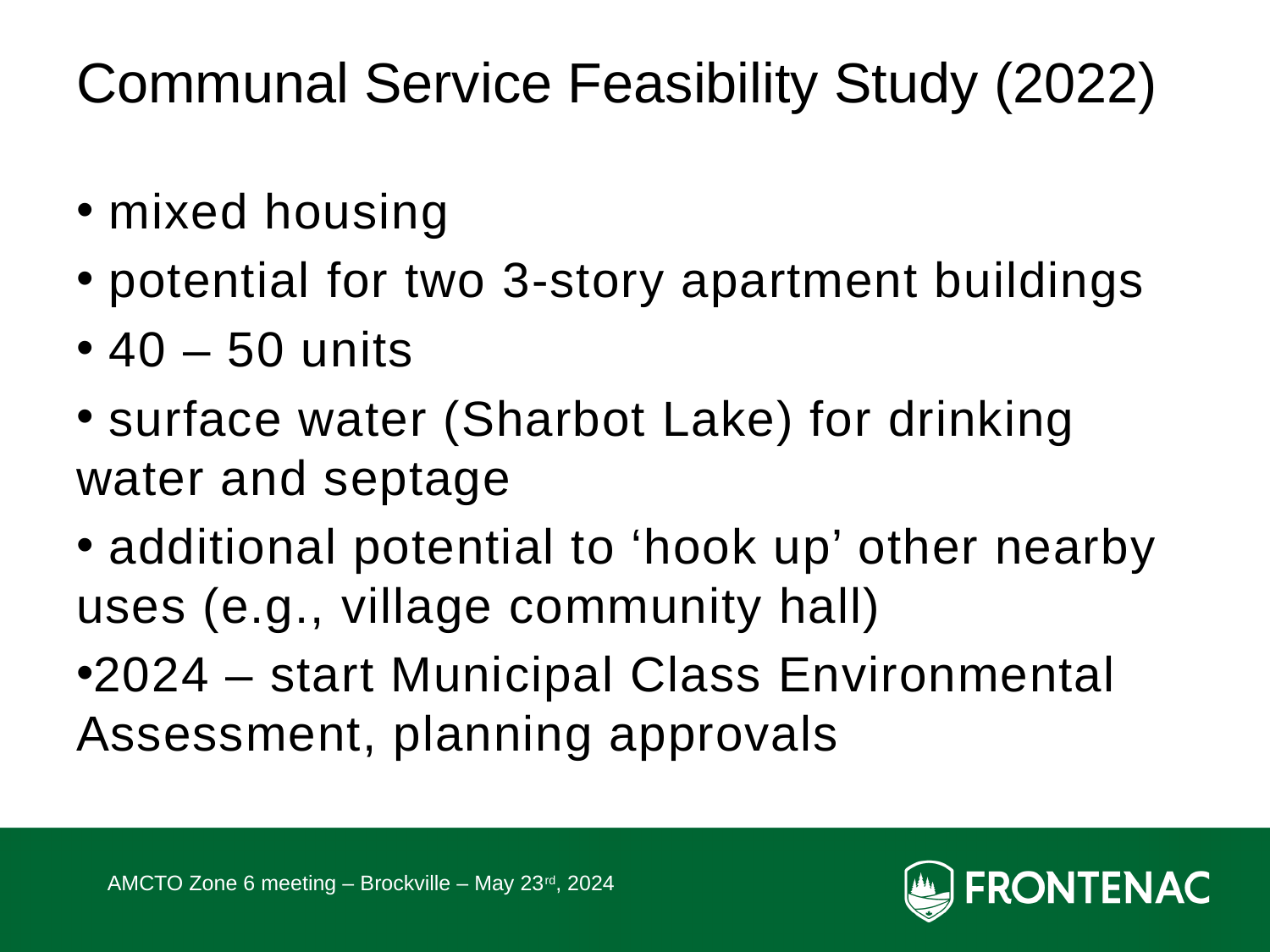

# Communal Service Feasibility Study (2022)
 mixed housing
 potential for two 3-story apartment buildings
 40 – 50 units
 surface water (Sharbot Lake) for drinking water and septage
 additional potential to ‘hook up’ other nearby uses (e.g., village community hall)
2024 – start Municipal Class Environmental Assessment, planning approvals

AMCTO Zone 6 meeting – Brockville – May 23rd, 2024